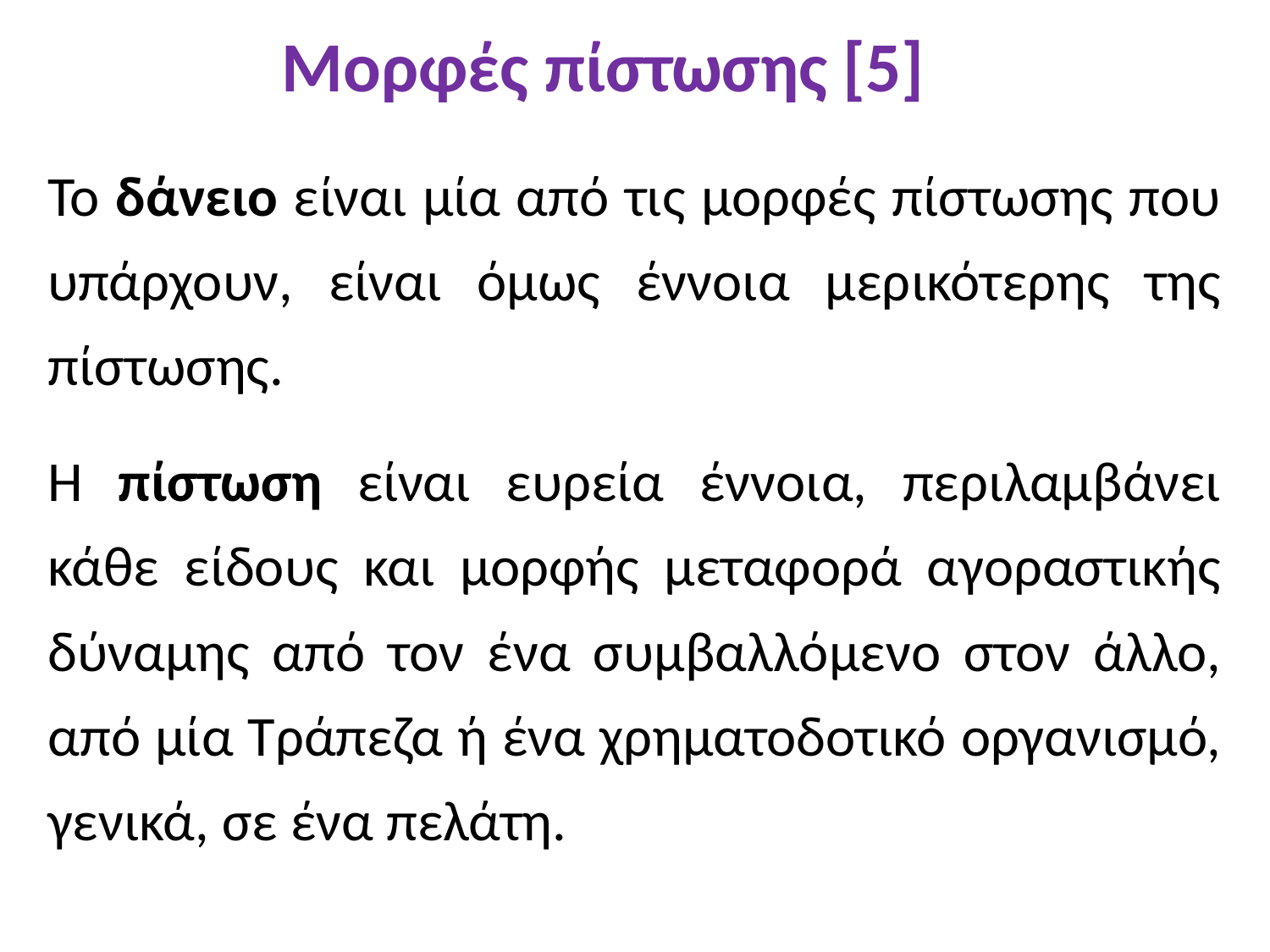

# Μορφές πίστωσης [5]
Το δάνειο είναι μία από τις μορφές πίστωσης που υπάρχουν, είναι όμως έννοια μερικότερης της πίστωσης.
Η πίστωση είναι ευρεία έννοια, περιλαμβάνει κάθε είδους και μορφής μεταφορά αγοραστικής δύναμης από τον ένα συμβαλλόμενο στον άλλο, από μία Τράπεζα ή ένα χρηματοδοτικό οργανισμό, γενικά, σε ένα πελάτη.